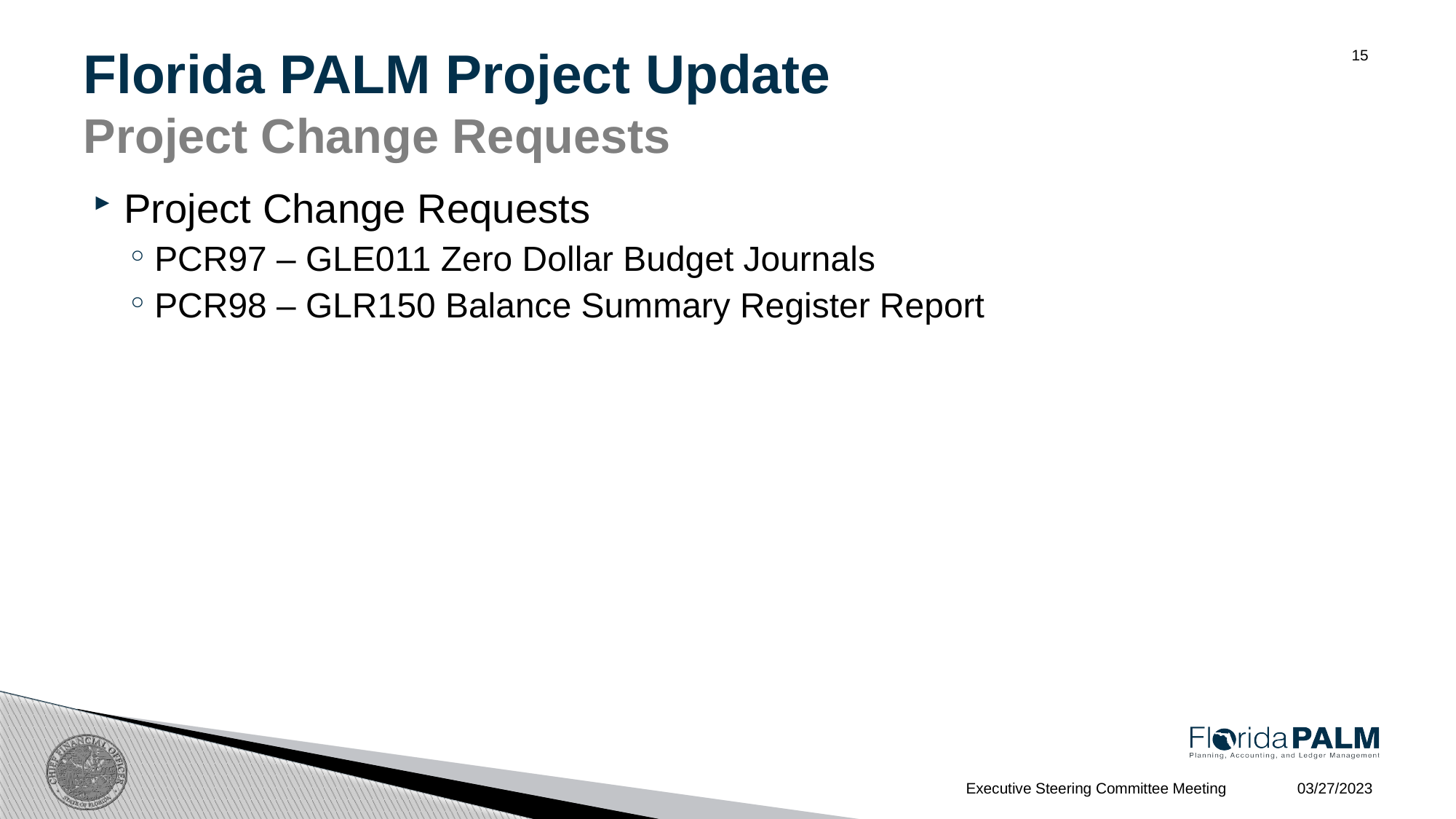

# Florida PALM Project Update Project Change Requests
15
Project Change Requests
PCR97 – GLE011 Zero Dollar Budget Journals
PCR98 – GLR150 Balance Summary Register Report
03/27/2023
Executive Steering Committee Meeting